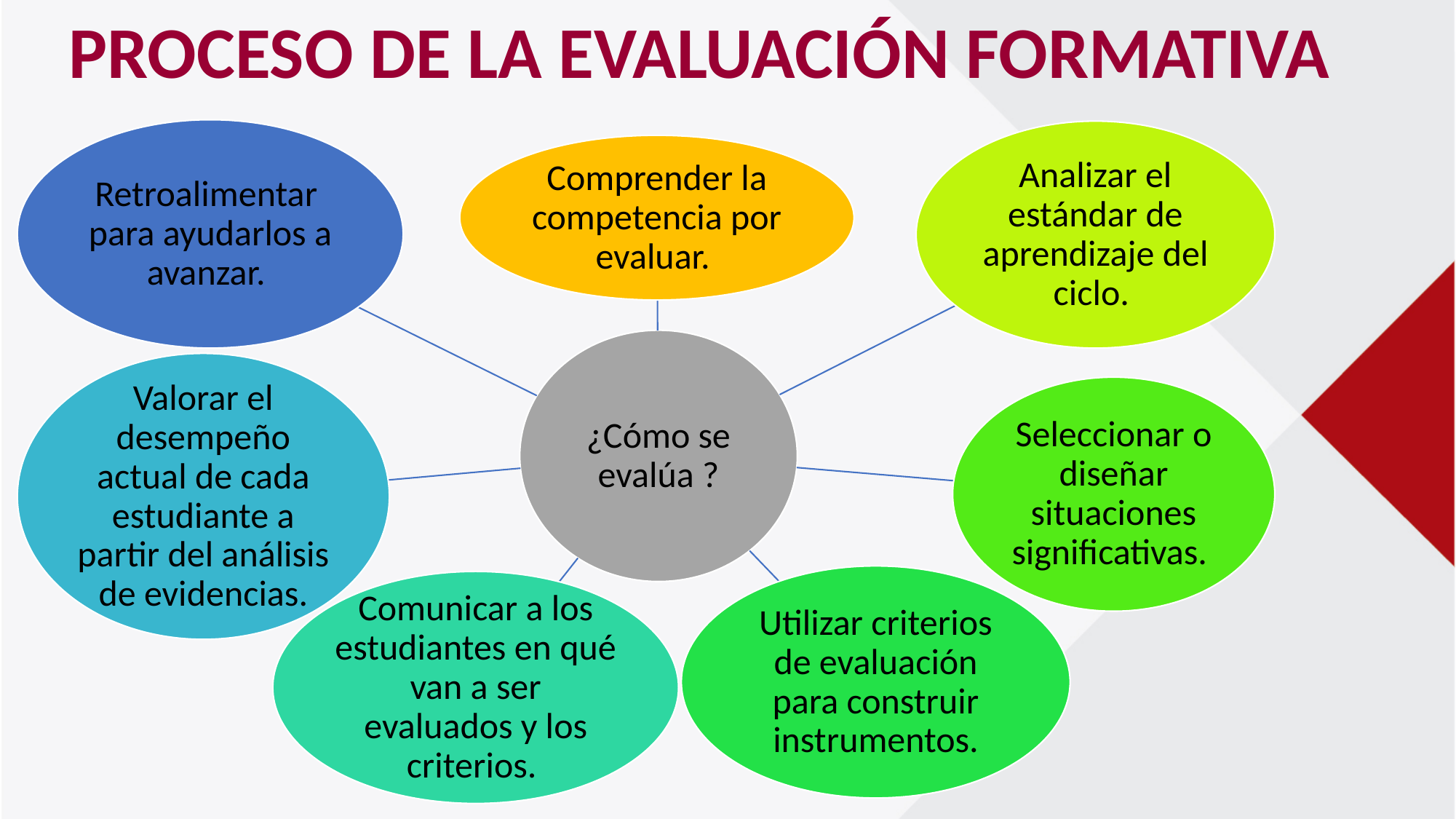

PROCESO DE LA EVALUACIÓN FORMATIVA
¿Cómo se evalúa ?

Comprender la competencia por evaluar.

Analizar el estándar de aprendizaje del ciclo.

Seleccionar o diseñar situaciones significativas.

Utilizar criterios de evaluación para construir instrumentos.

Comunicar a los estudiantes en qué van a ser evaluados y los criterios.

Valorar el desempeño actual de cada estudiante a partir del análisis de evidencias.

Retroalimentar  para ayudarlos a avanzar.